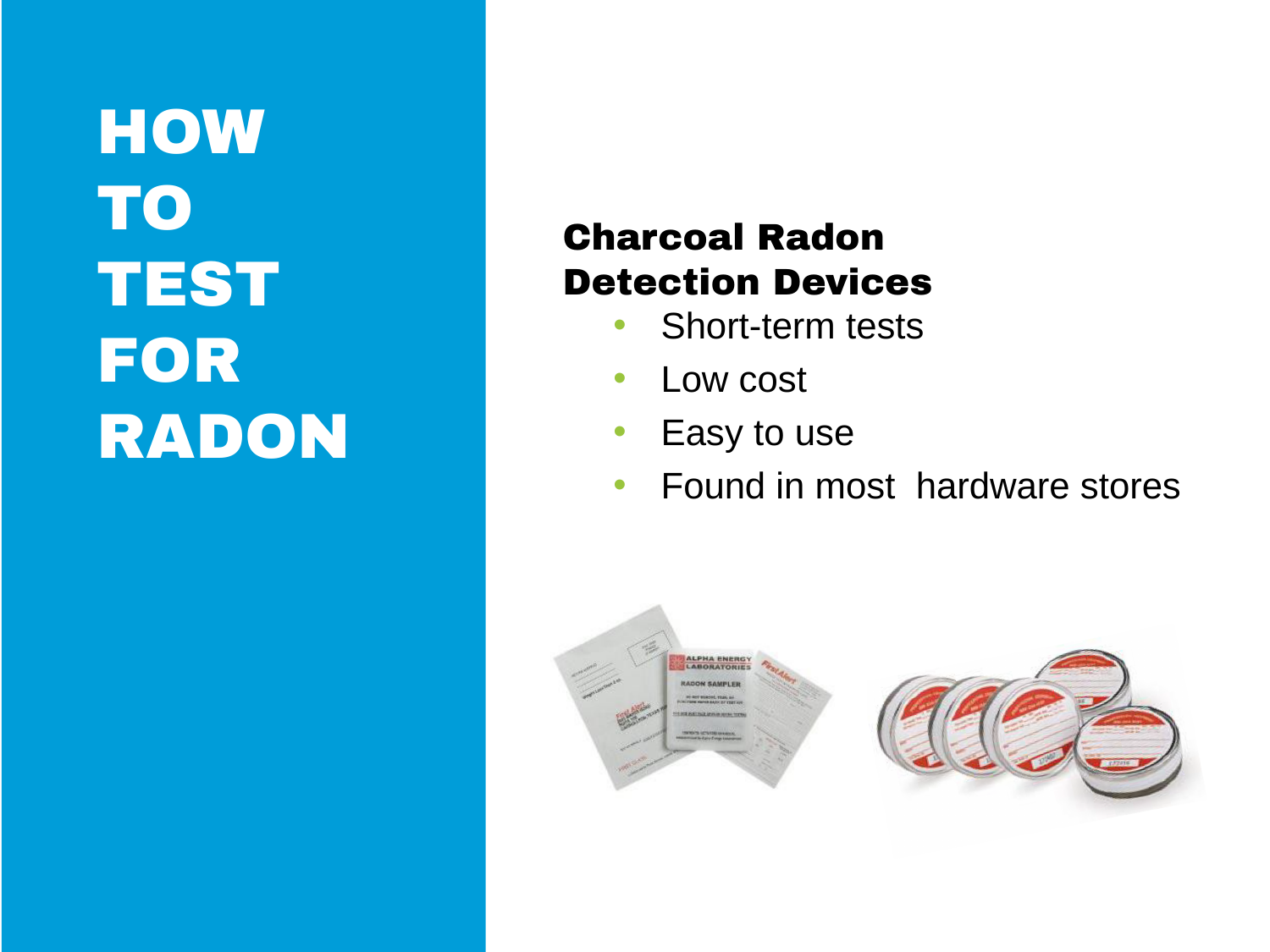

HOW TO TEST FOR RADON
Charcoal Radon
Detection Devices
Short-term tests
Low cost
Easy to use
Found in most  hardware stores